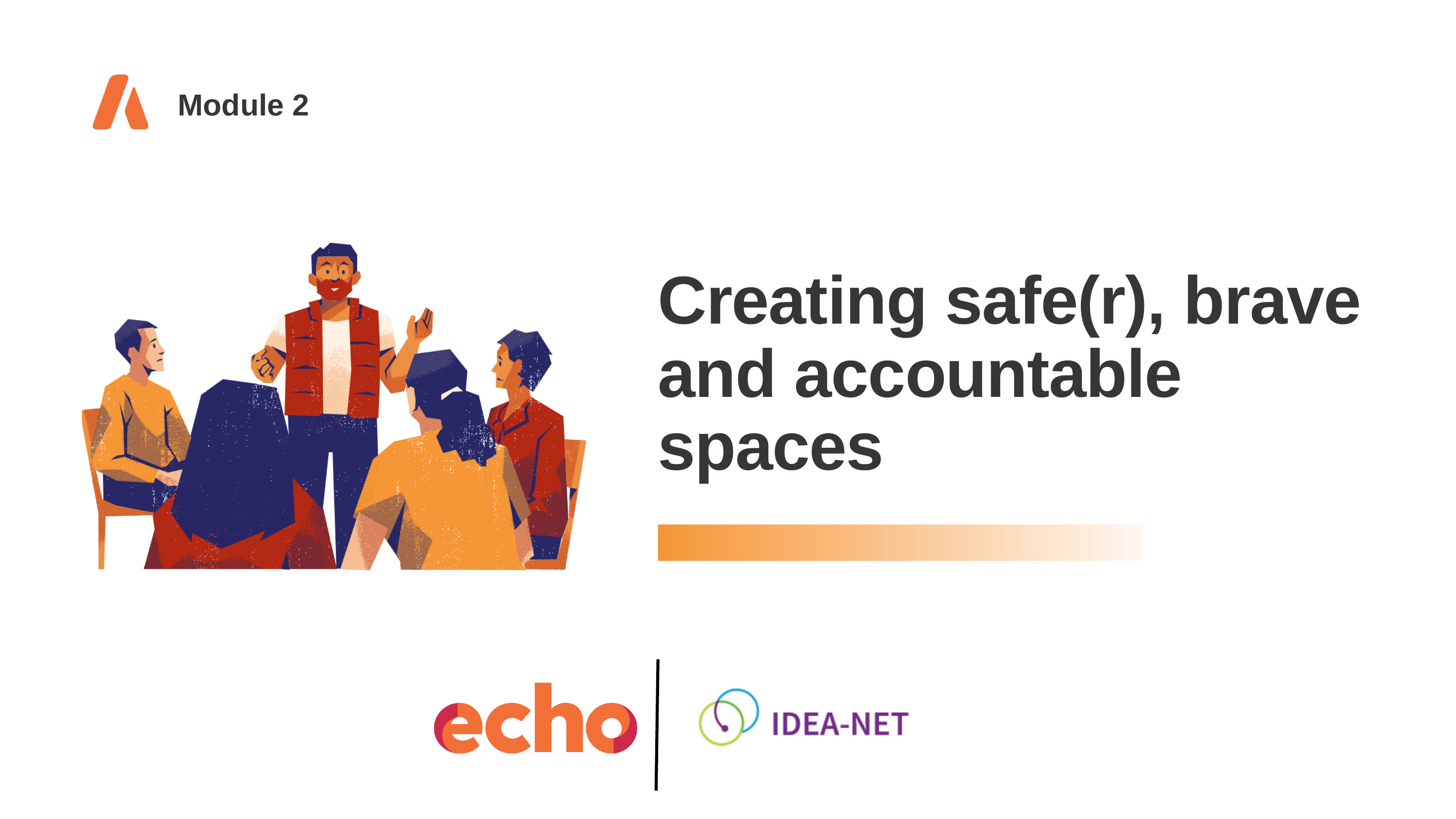

Module 2

Creating safe(r), brave and accountable spaces